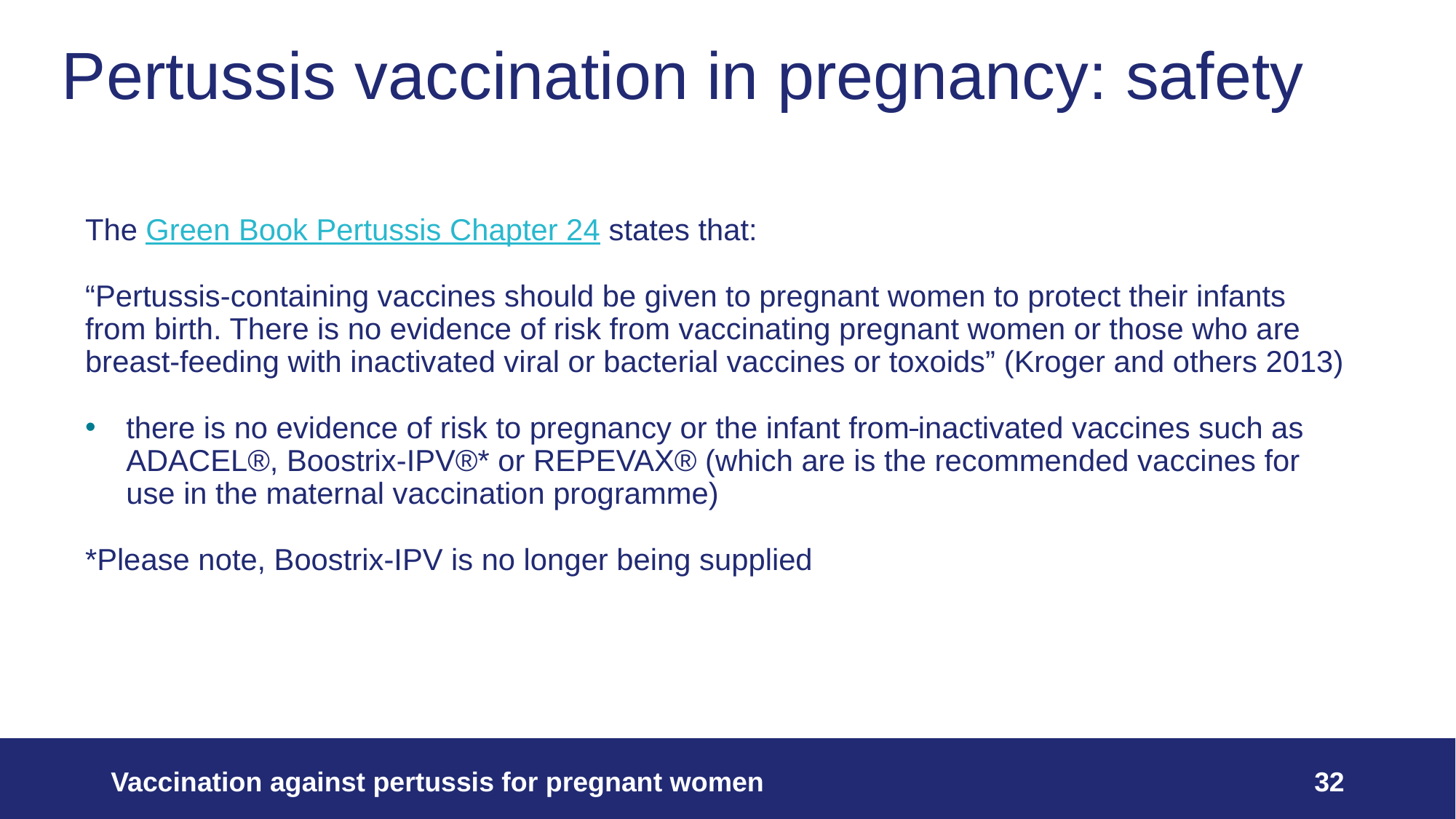

# Pertussis vaccination in pregnancy: safety
The Green Book Pertussis Chapter 24 states that:
“Pertussis-containing vaccines should be given to pregnant women to protect their infants from birth. There is no evidence of risk from vaccinating pregnant women or those who are breast-feeding with inactivated viral or bacterial vaccines or toxoids” (Kroger and others 2013)
there is no evidence of risk to pregnancy or the infant from inactivated vaccines such as ADACEL®, Boostrix-IPV®* or REPEVAX® (which are is the recommended vaccines for use in the maternal vaccination programme)
*Please note, Boostrix-IPV is no longer being supplied

Vaccination against pertussis for pregnant women
32